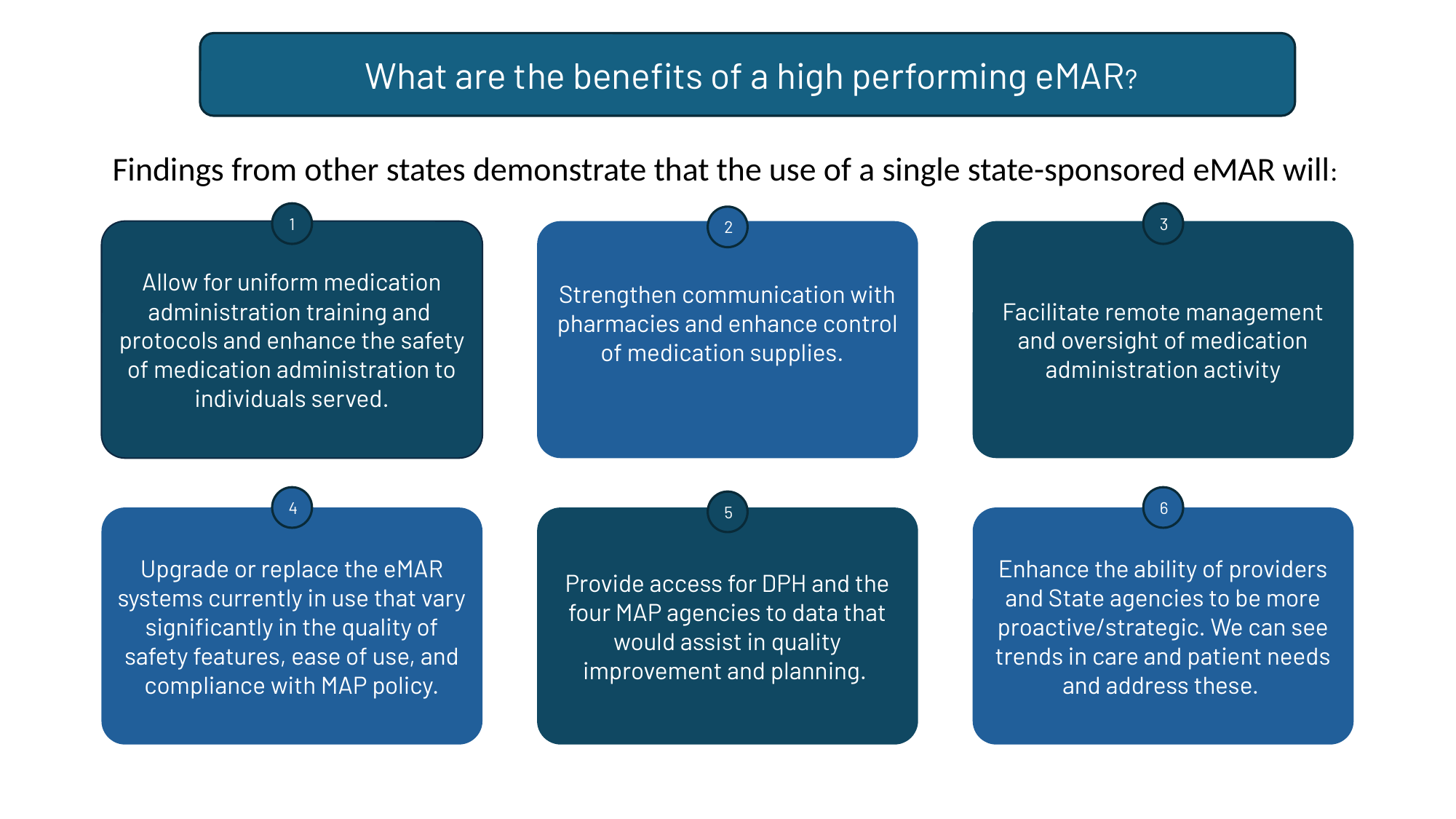

What are the benefits of a high performing eMAR?

Findings from other states demonstrate that the use of a single state-sponsored eMAR will:
1
3
2

Allow for uniform medication administration training and  protocols and enhance the safety of medication administration to individuals served.

Strengthen communication with pharmacies and enhance control of medication supplies.

Facilitate remote management and oversight of medication administration activity
4
6
5

Upgrade or replace the eMAR systems currently in use that vary significantly in the quality of safety features, ease of use, and compliance with MAP policy.

Provide access for DPH and the four MAP agencies to data that would assist in quality improvement and planning.

Enhance the ability of providers and State agencies to be more proactive/strategic. We can see trends in care and patient needs and address these.